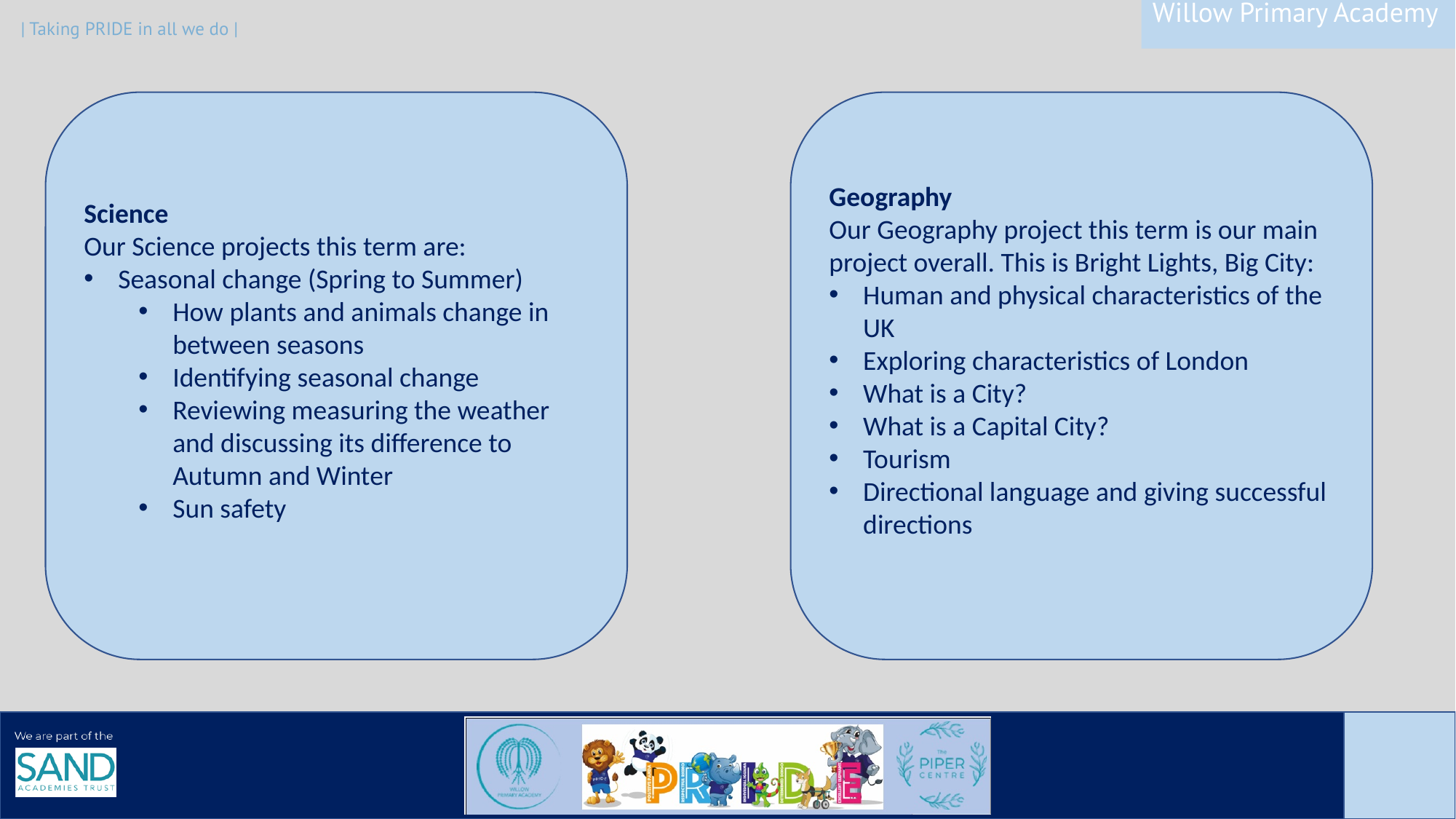

Science
Our Science projects this term are:
Seasonal change (Spring to Summer)
How plants and animals change in between seasons
Identifying seasonal change
Reviewing measuring the weather and discussing its difference to Autumn and Winter
Sun safety

Geography
Our Geography project this term is our main project overall. This is Bright Lights, Big City:
Human and physical characteristics of the UK
Exploring characteristics of London
What is a City?
What is a Capital City?
Tourism
Directional language and giving successful directions